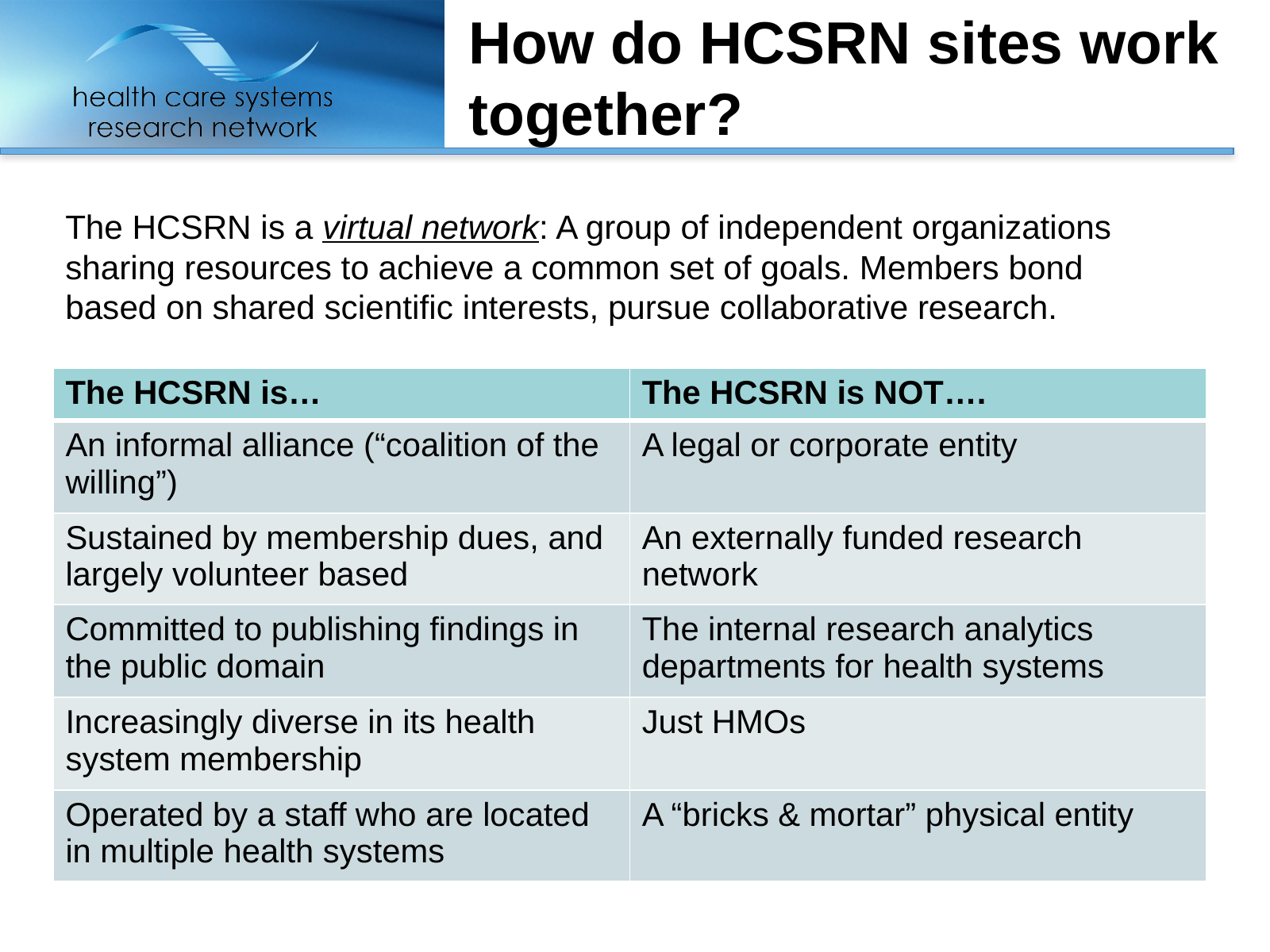

# How do HCSRN sites work together?
The HCSRN is a virtual network: A group of independent organizations sharing resources to achieve a common set of goals. Members bond based on shared scientific interests, pursue collaborative research.

| The HCSRN is… | The HCSRN is NOT…. |
| --- | --- |
| An informal alliance (“coalition of the willing”) | A legal or corporate entity |
| Sustained by membership dues, and largely volunteer based | An externally funded research network |
| Committed to publishing findings in the public domain | The internal research analytics departments for health systems |
| Increasingly diverse in its health system membership | Just HMOs |
| Operated by a staff who are located in multiple health systems | A “bricks & mortar” physical entity |